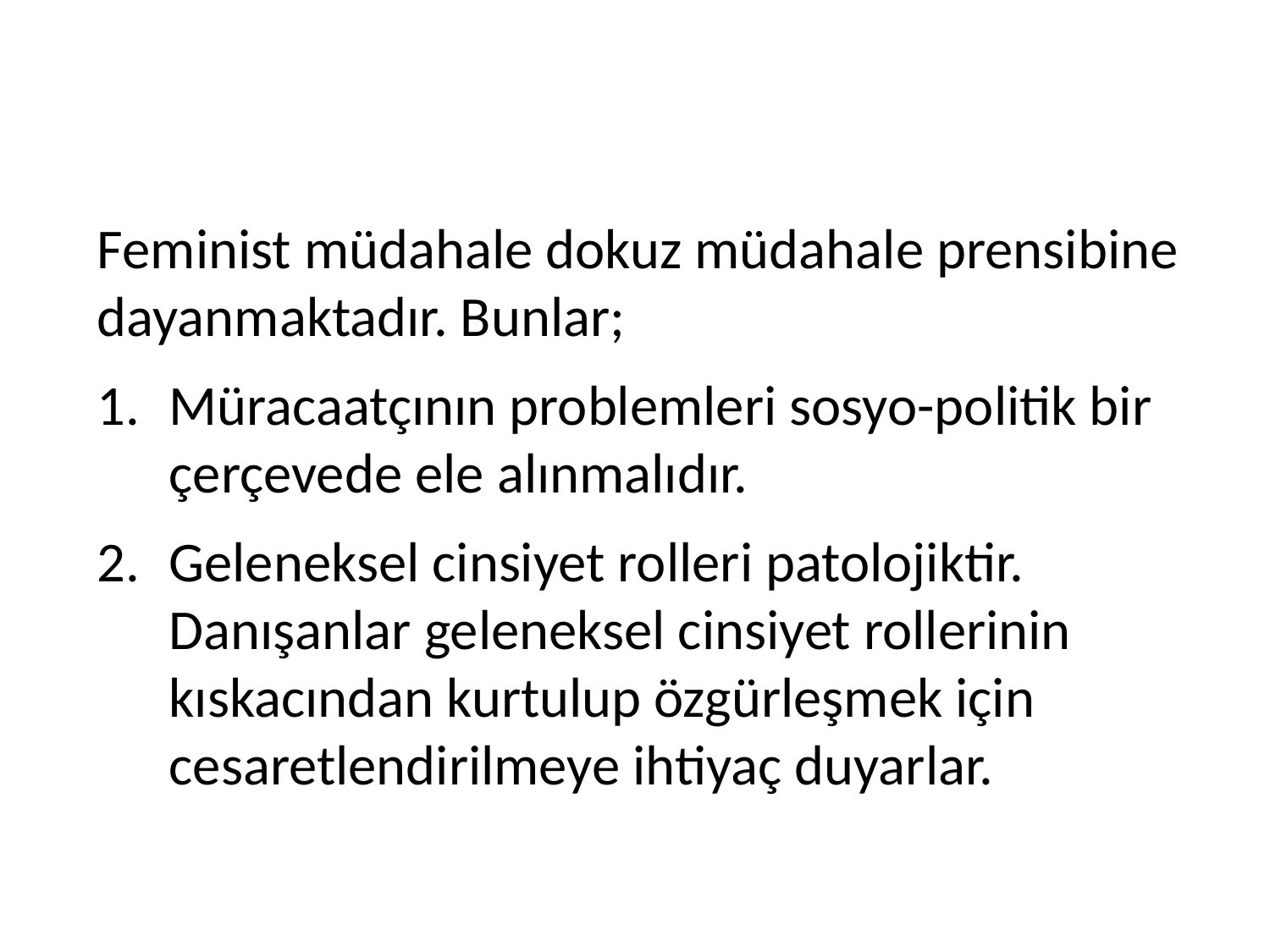

Feminist müdahale dokuz müdahale prensibine dayanmaktadır. Bunlar;
Müracaatçının problemleri sosyo-politik bir çerçevede ele alınmalıdır.
Geleneksel cinsiyet rolleri patolojiktir. Danışanlar geleneksel cinsiyet rollerinin kıskacından kurtulup özgürleşmek için cesaretlendirilmeye ihtiyaç duyarlar.